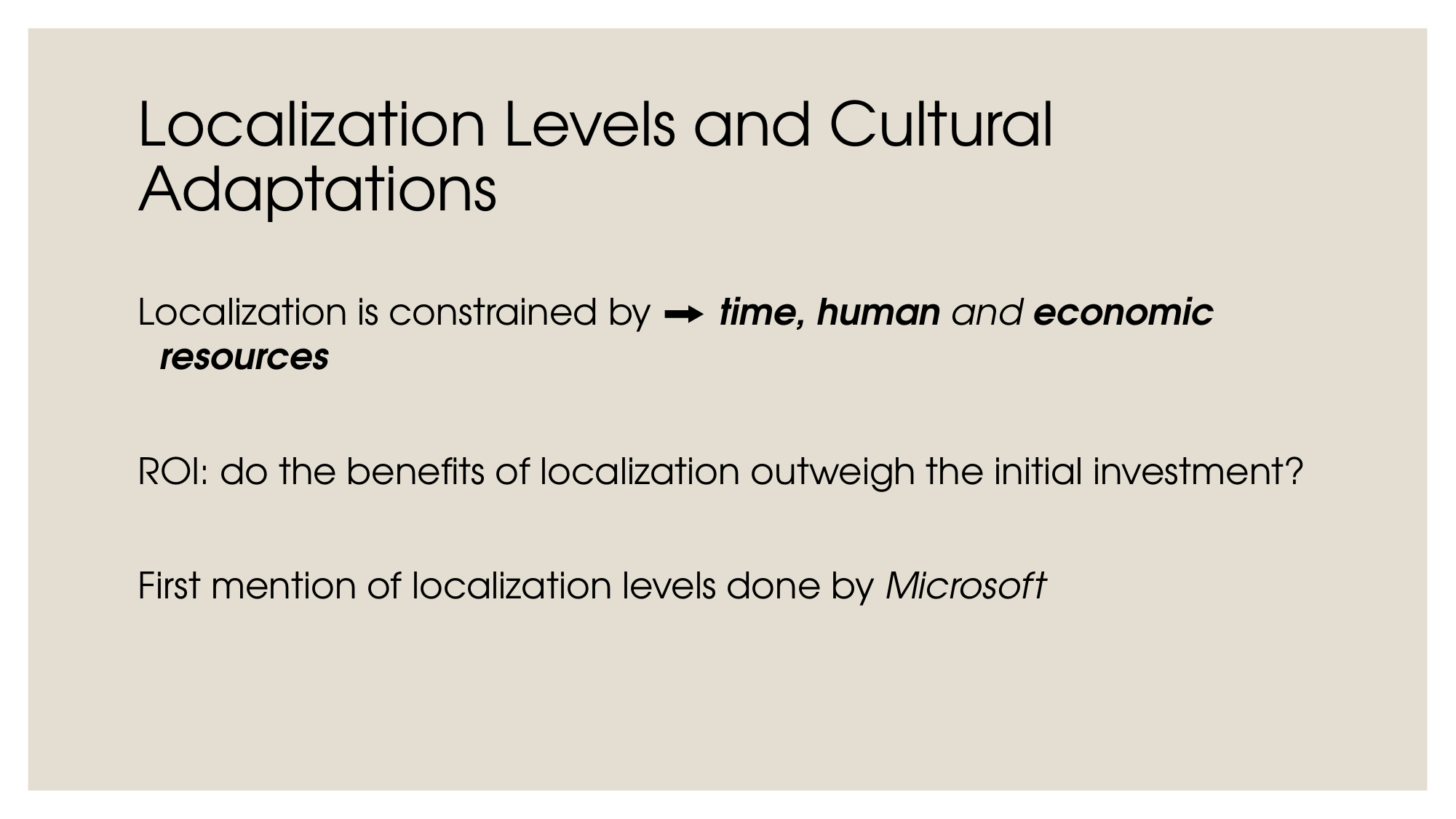

# Localization Levels and Cultural Adaptations
Localization is constrained by ➡️ time, human and economic resources

ROI: do the benefits of localization outweigh the initial investment?

First mention of localization levels done by Microsoft